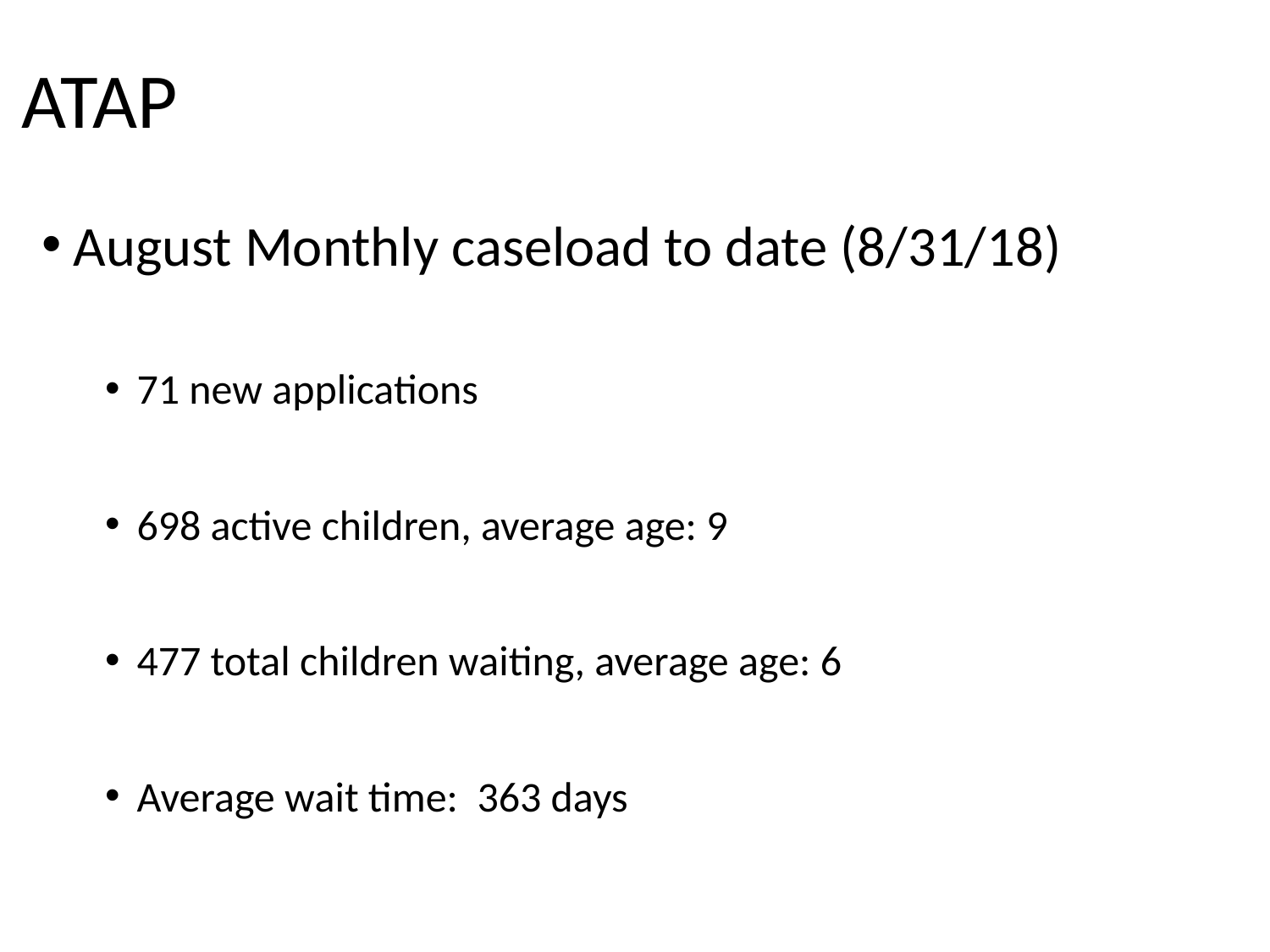

# ATAP
August Monthly caseload to date (8/31/18)
71 new applications
698 active children, average age: 9
477 total children waiting, average age: 6
Average wait time:  363 days